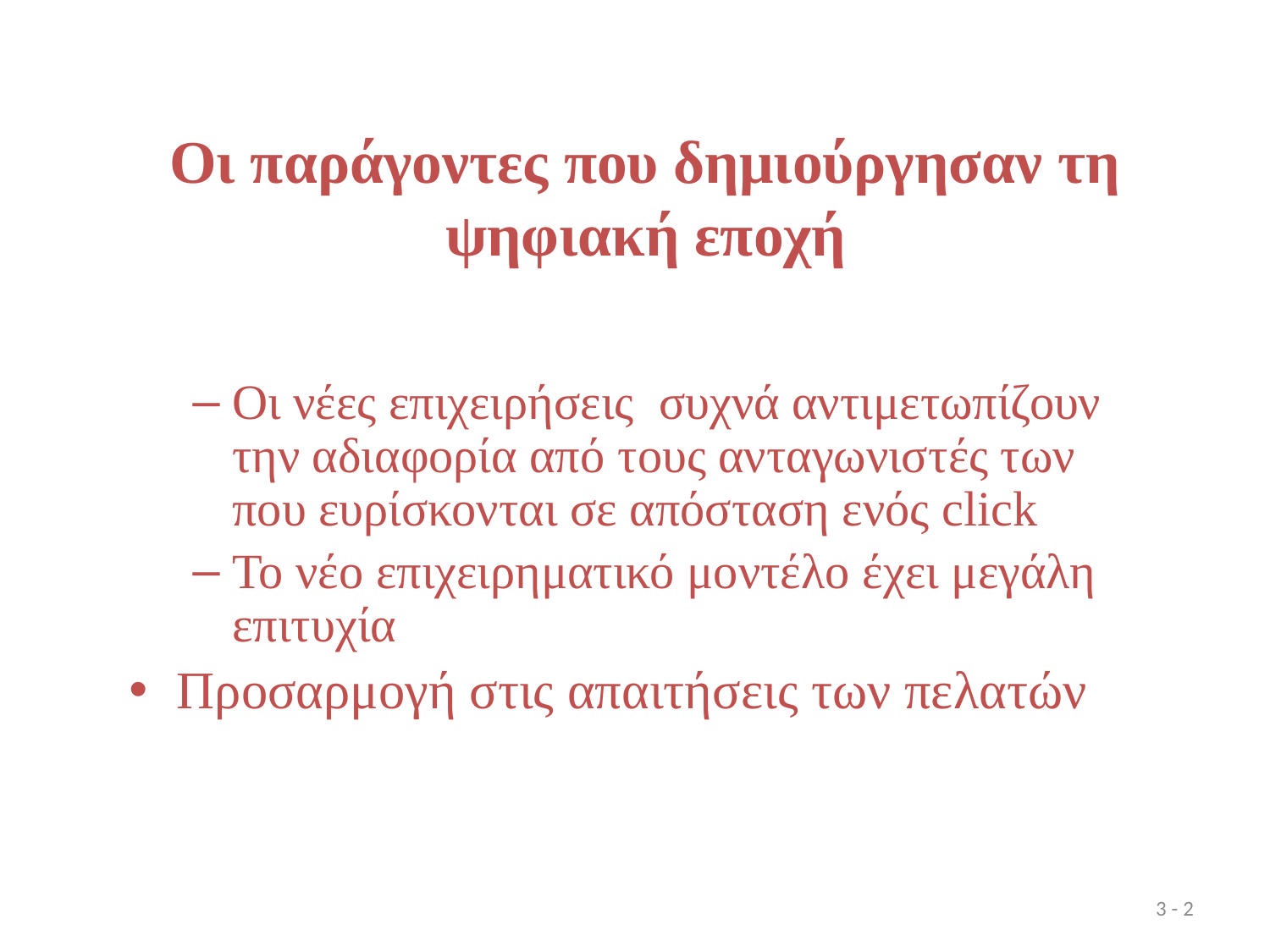

# Οι παράγοντες που δημιούργησαν τη ψηφιακή εποχή
Οι νέες επιχειρήσεις  συχνά αντιμετωπίζουν την αδιαφορία από τους ανταγωνιστές των που ευρίσκονται σε απόσταση ενός click
Το νέο επιχειρηματικό μοντέλο έχει μεγάλη επιτυχία
Προσαρμογή στις απαιτήσεις των πελατών
3 - 2